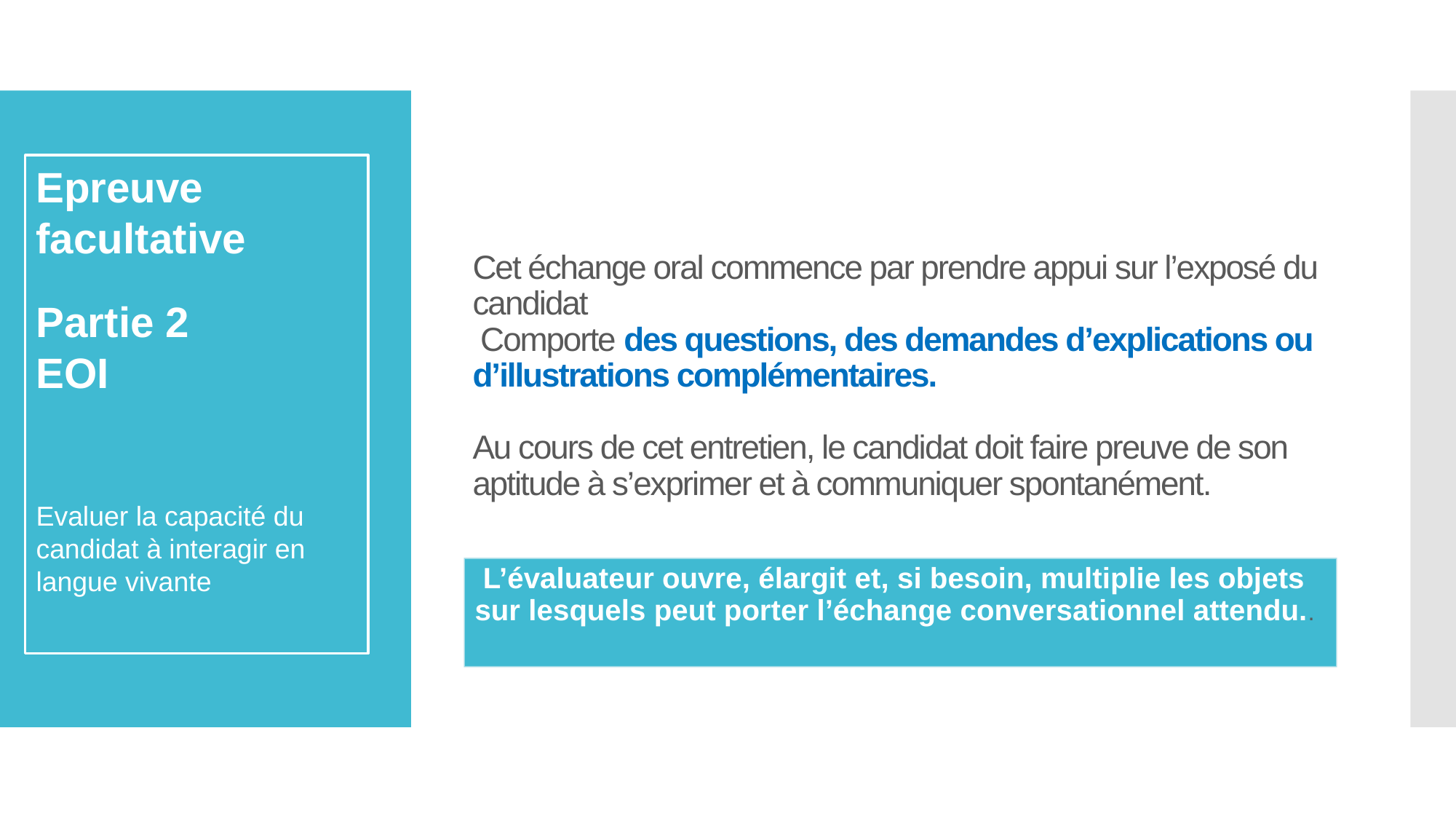

Epreuve facultative
Partie 2
EOI

Evaluer la capacité du candidat à interagir en langue vivante

# Cet échange oral commence par prendre appui sur l’exposé du candidat Comporte des questions, des demandes d’explications ou d’illustrations complémentaires. Au cours de cet entretien, le candidat doit faire preuve de son aptitude à s’exprimer et à communiquer spontanément.
 L’évaluateur ouvre, élargit et, si besoin, multiplie les objets sur lesquels peut porter l’échange conversationnel attendu..